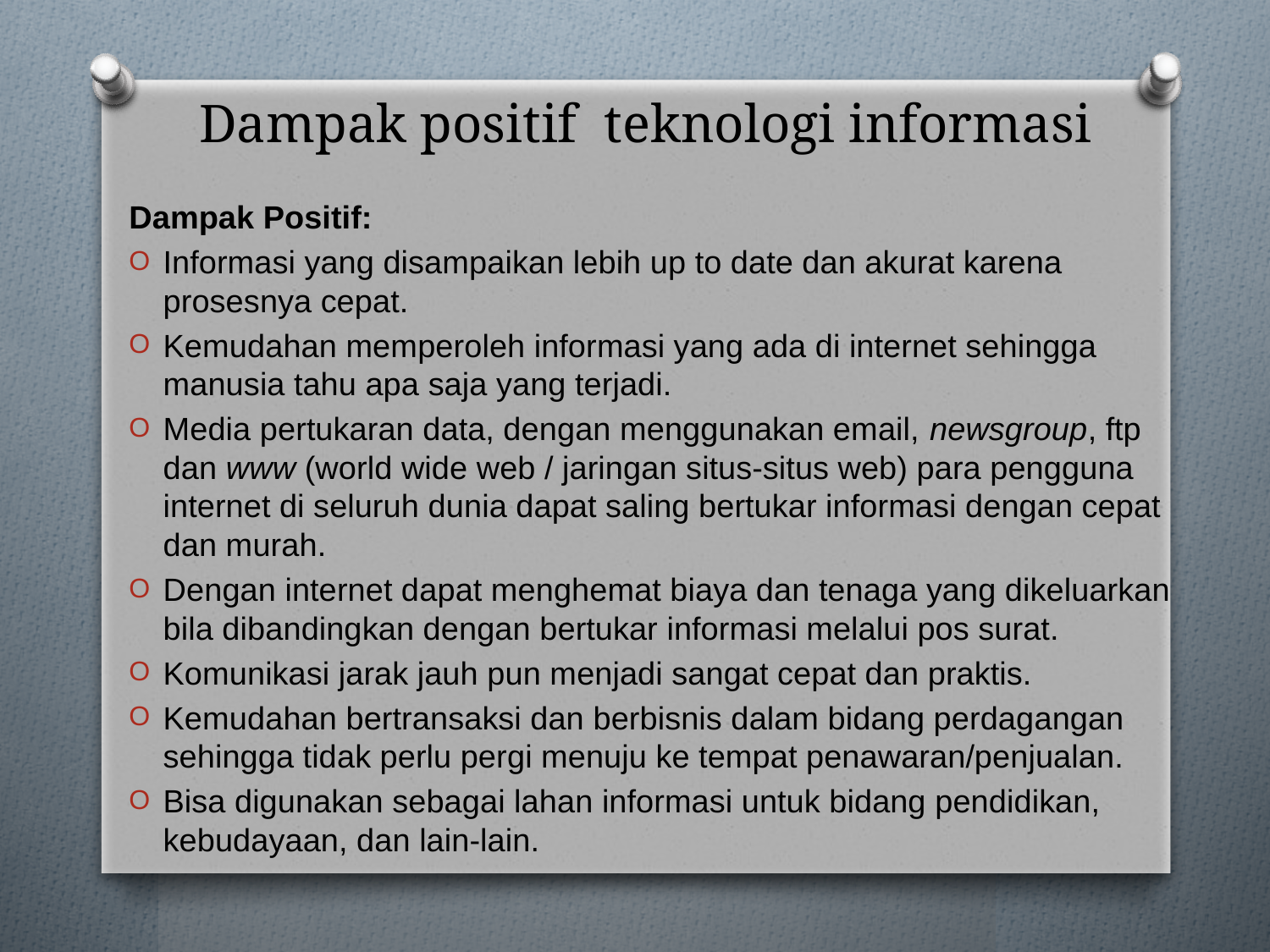

# Dampak positif  teknologi informasi
Dampak Positif:
Informasi yang disampaikan lebih up to date dan akurat karena prosesnya cepat.
Kemudahan memperoleh informasi yang ada di internet sehingga manusia tahu apa saja yang terjadi.
Media pertukaran data, dengan menggunakan email, newsgroup, ftp dan www (world wide web / jaringan situs-situs web) para pengguna internet di seluruh dunia dapat saling bertukar informasi dengan cepat dan murah.
Dengan internet dapat menghemat biaya dan tenaga yang dikeluarkan bila dibandingkan dengan bertukar informasi melalui pos surat.
Komunikasi jarak jauh pun menjadi sangat cepat dan praktis.
Kemudahan bertransaksi dan berbisnis dalam bidang perdagangan sehingga tidak perlu pergi menuju ke tempat penawaran/penjualan.
Bisa digunakan sebagai lahan informasi untuk bidang pendidikan, kebudayaan, dan lain-lain.